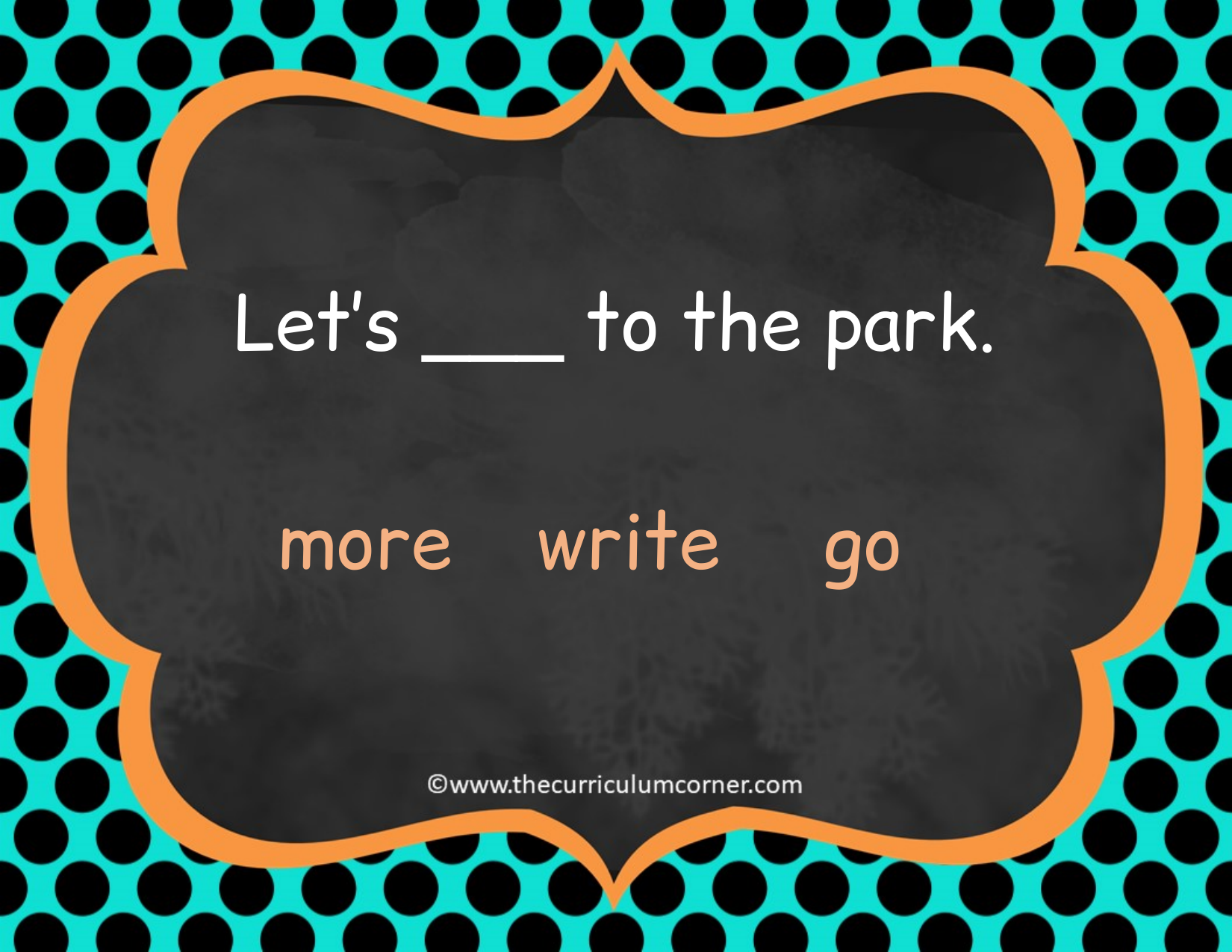

Let’s ___ to the park.
more
write
go